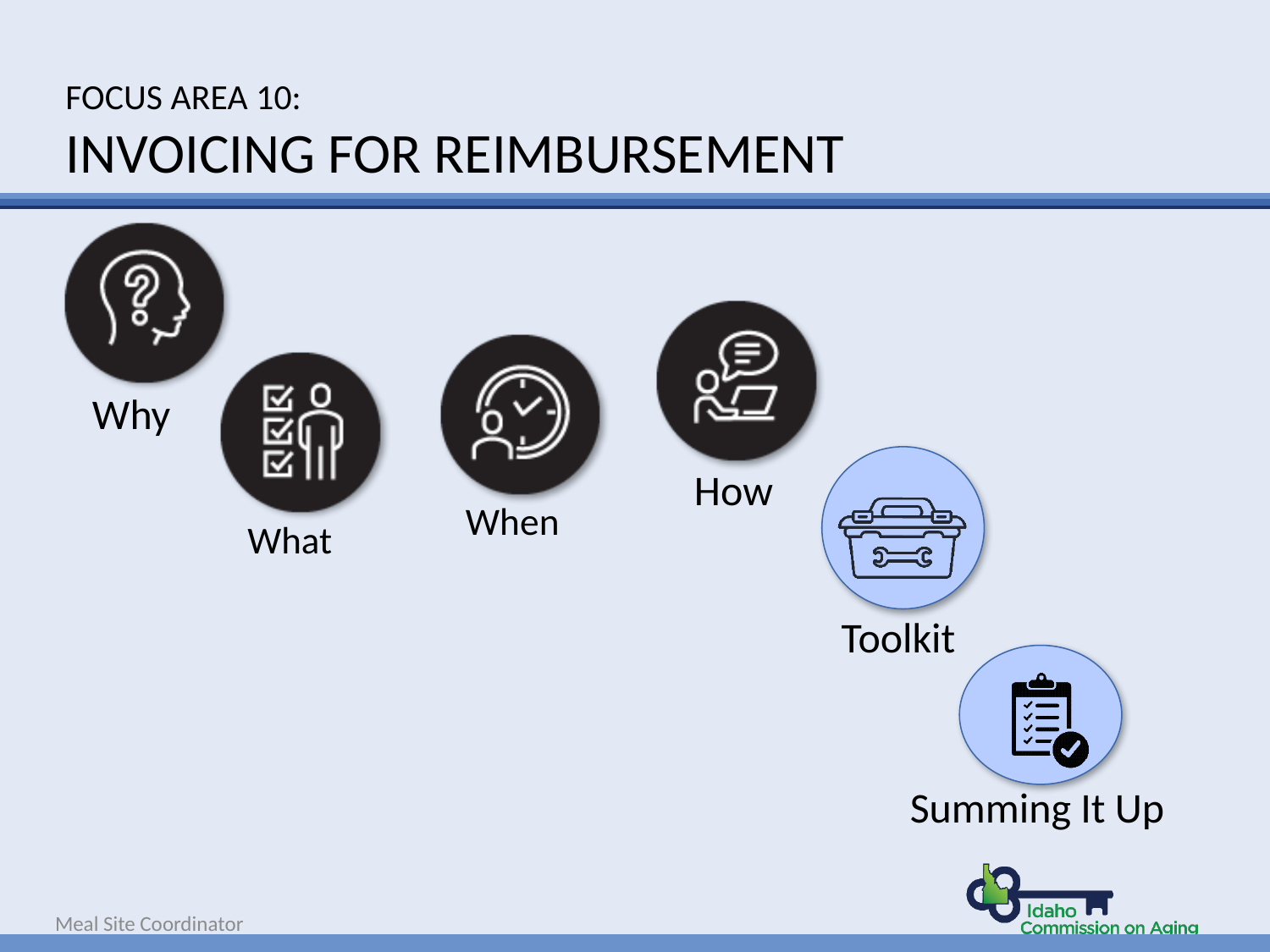

# Focus Area 10: Invoicing for Reimbursement